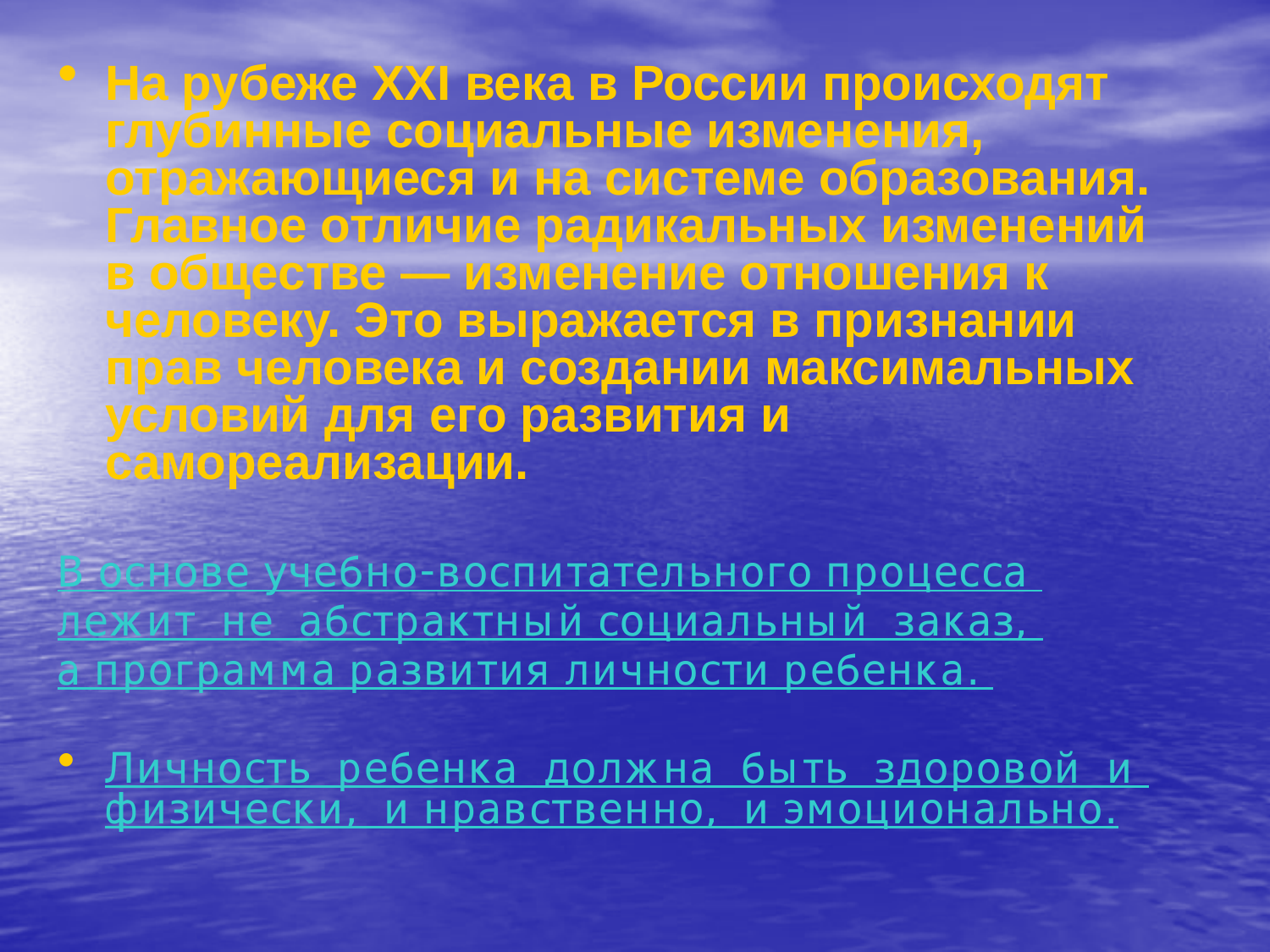

На рубеже XXI века в России происходят глубинные социальные изменения, отражающиеся и на системе образования. Главное отличие радикальных изменений в обществе — изменение отношения к человеку. Это выражается в признании прав человека и создании максимальных условий для его развития и самореализации.

В основе учебно-воспитательного процесса
лежит  не  абстрактный социальный  заказ,
а программа развития личности ребенка.

Личность  ребенка  должна  быть  здоровой  и  физически,  и нравственно,  и эмоционально.